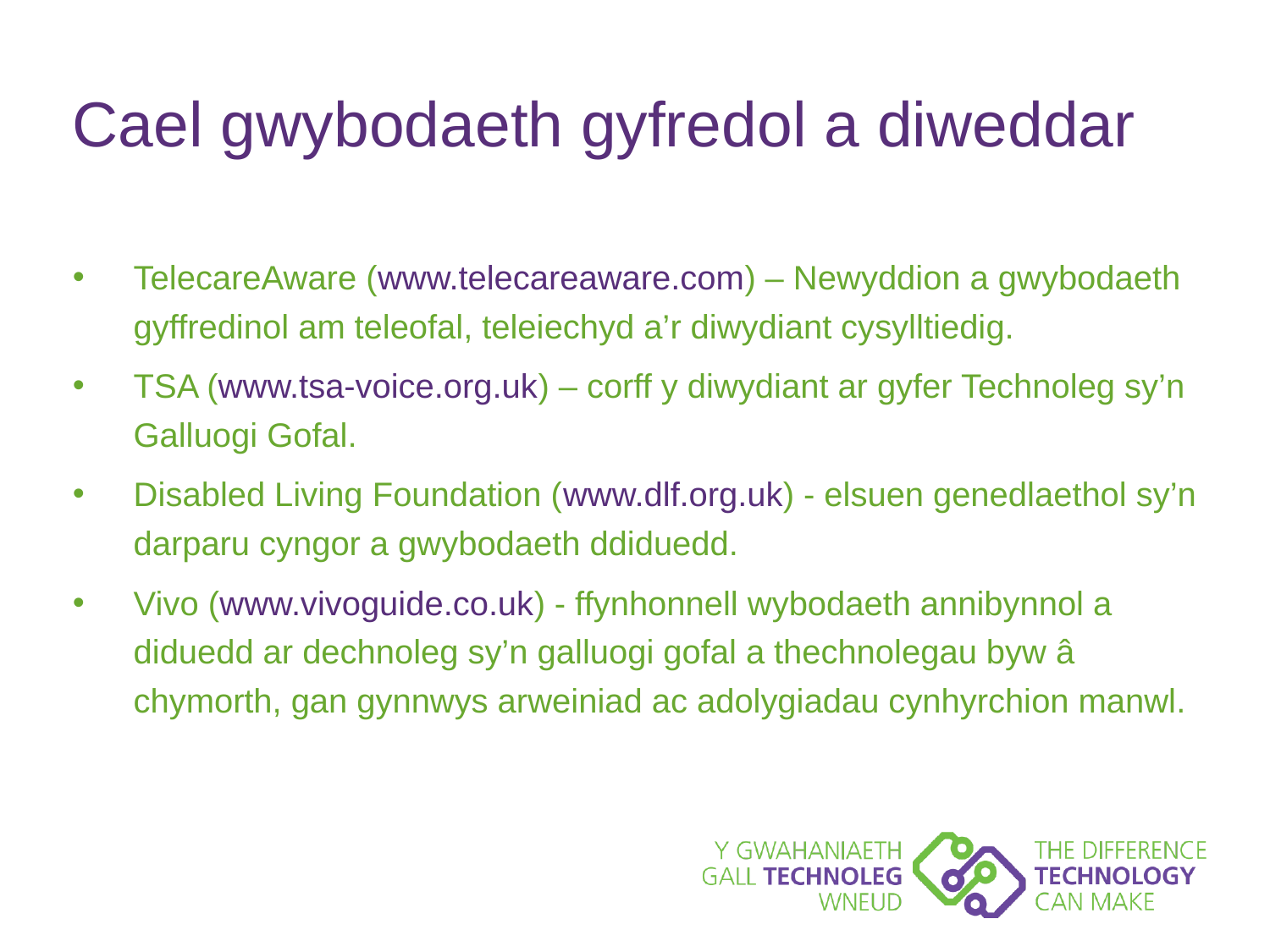

# Cael gwybodaeth gyfredol a diweddar
TelecareAware (www.telecareaware.com) – Newyddion a gwybodaeth gyffredinol am teleofal, teleiechyd a’r diwydiant cysylltiedig.
TSA (www.tsa-voice.org.uk) – corff y diwydiant ar gyfer Technoleg sy’n Galluogi Gofal.
Disabled Living Foundation (www.dlf.org.uk) - elsuen genedlaethol sy’n darparu cyngor a gwybodaeth ddiduedd.
Vivo (www.vivoguide.co.uk) - ffynhonnell wybodaeth annibynnol a diduedd ar dechnoleg sy’n galluogi gofal a thechnolegau byw â chymorth, gan gynnwys arweiniad ac adolygiadau cynhyrchion manwl.